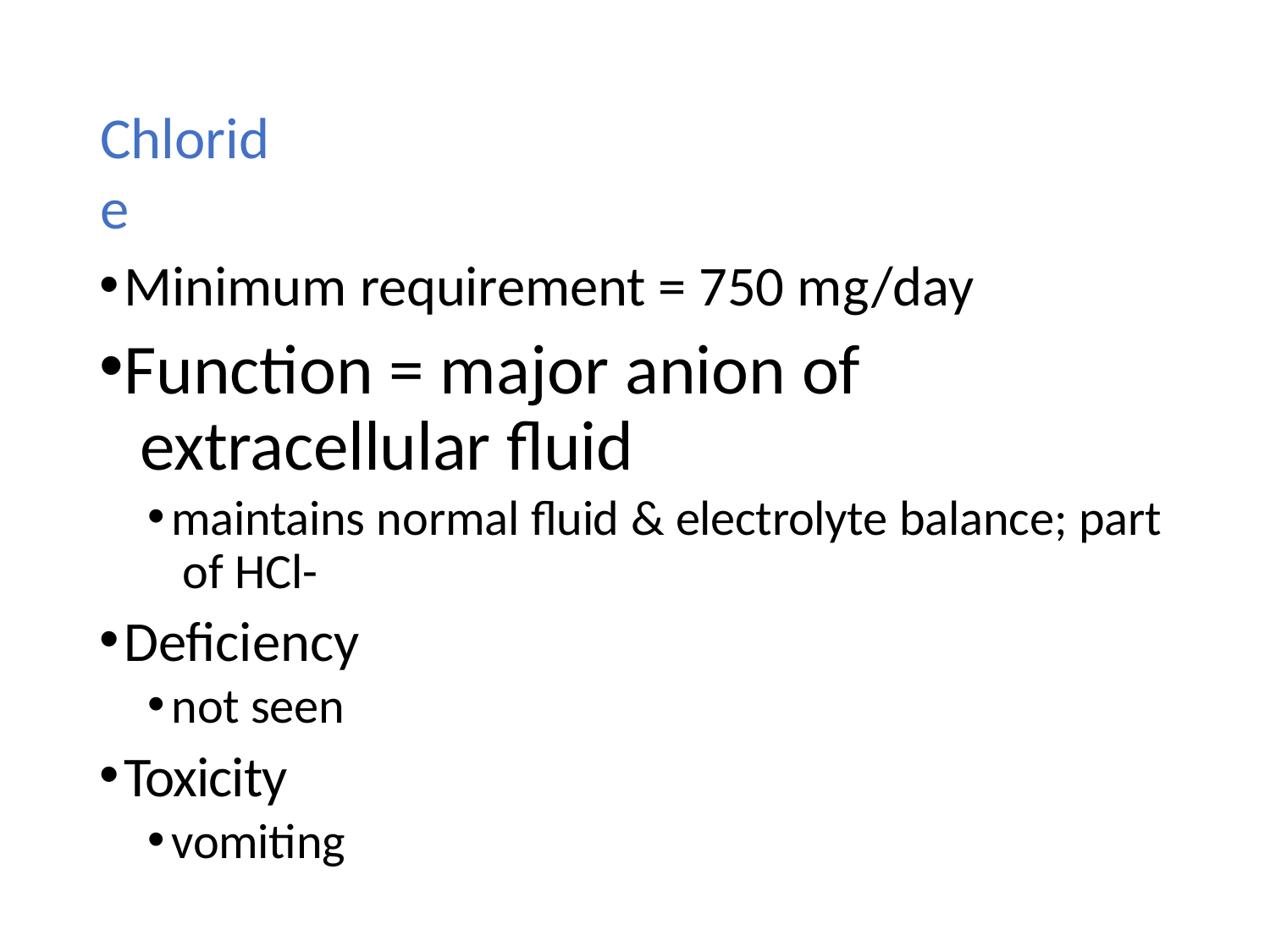

# Chloride
Minimum requirement = 750 mg/day
Function = major anion of  extracellular fluid
maintains normal fluid & electrolyte balance; part  of HCl-
Deficiency
not seen
Toxicity
vomiting